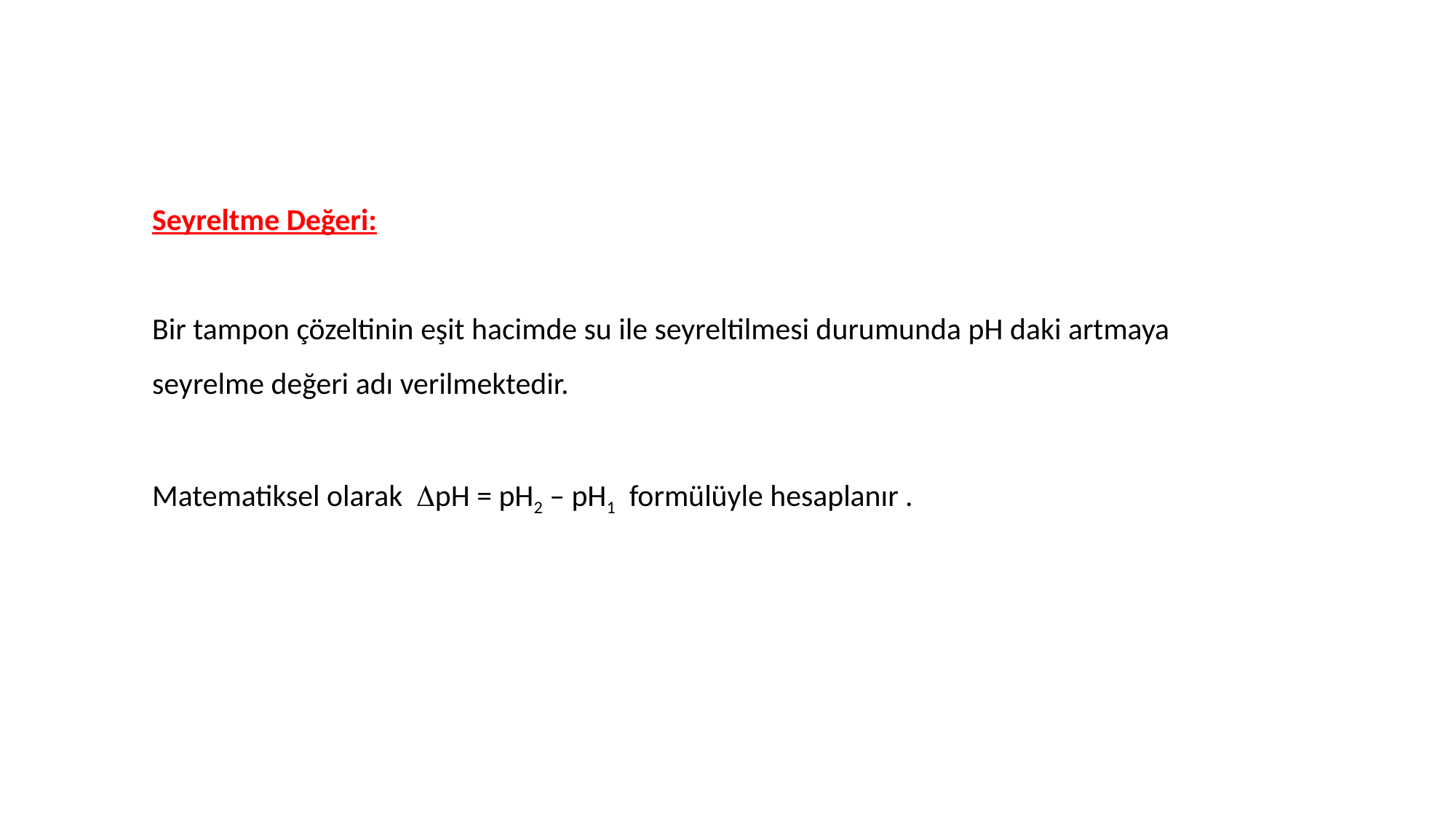

Seyreltme Değeri:

Bir tampon çözeltinin eşit hacimde su ile seyreltilmesi durumunda pH daki artmaya seyrelme değeri adı verilmektedir.

Matematiksel olarak  ΔpH = pH2 – pH1  formülüyle hesaplanır .